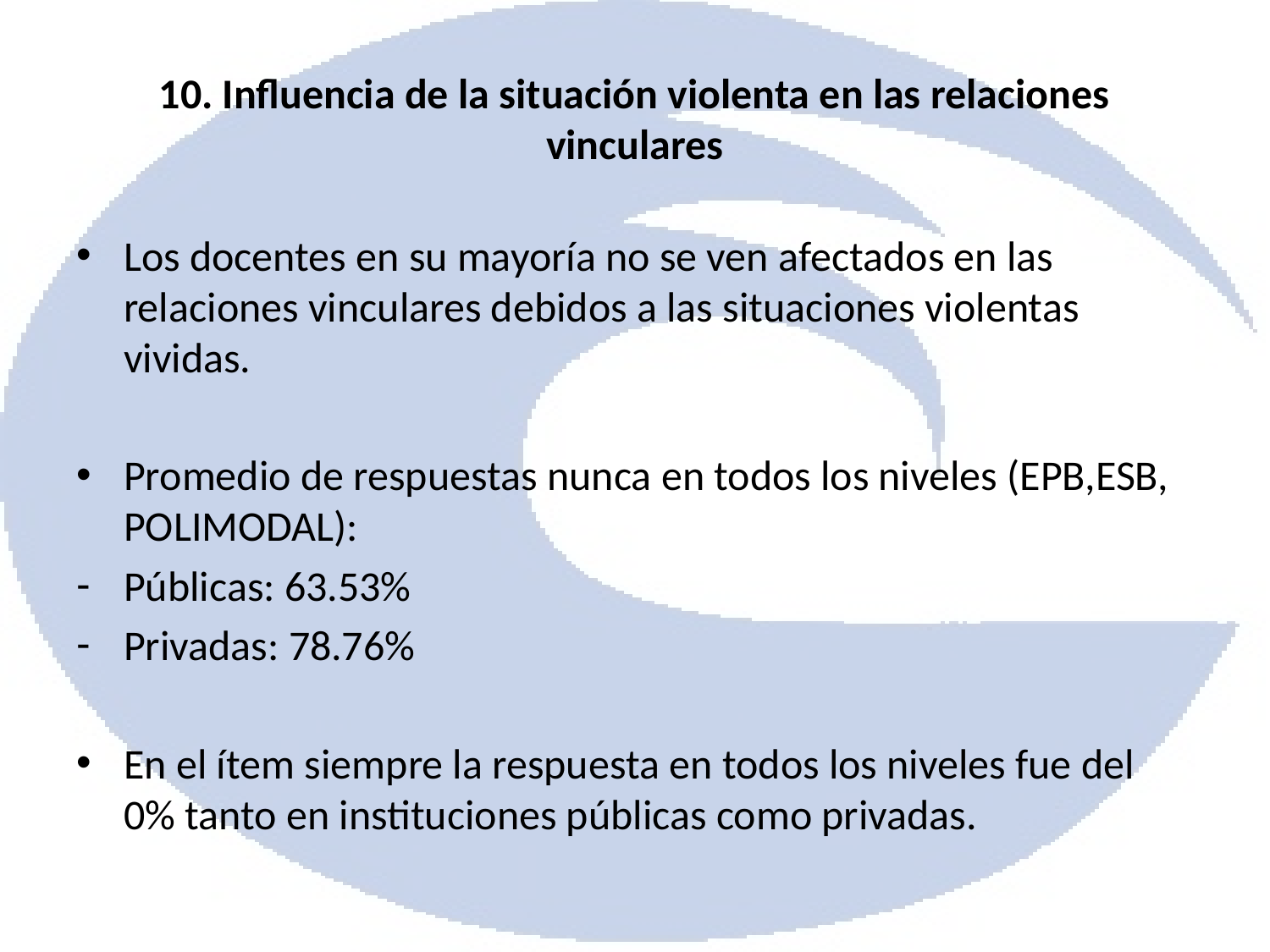

# 10. Influencia de la situación violenta en las relaciones vinculares
Los docentes en su mayoría no se ven afectados en las relaciones vinculares debidos a las situaciones violentas vividas.

Promedio de respuestas nunca en todos los niveles (EPB,ESB, POLIMODAL):
Públicas: 63.53%
Privadas: 78.76%

En el ítem siempre la respuesta en todos los niveles fue del 0% tanto en instituciones públicas como privadas.